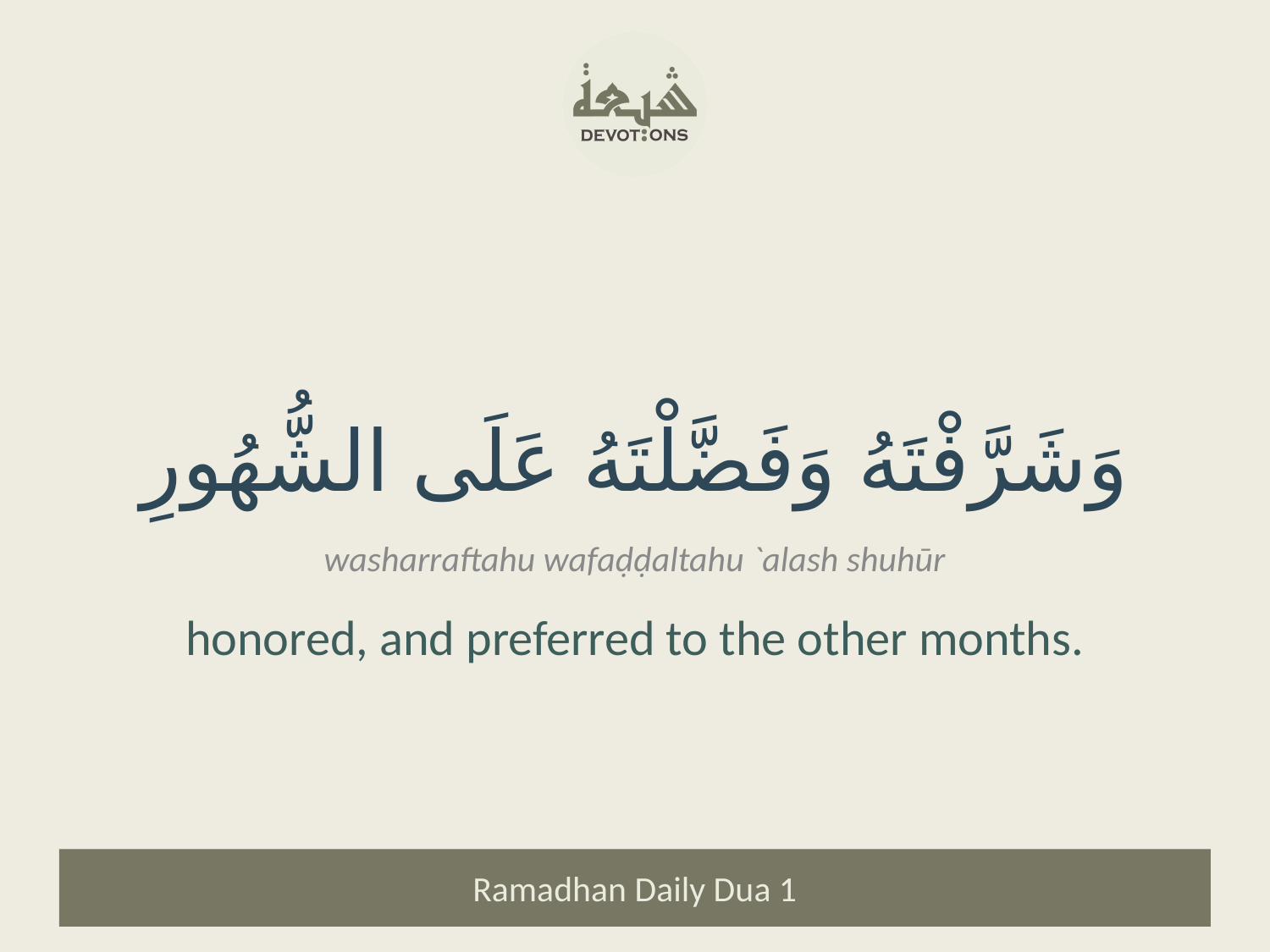

وَشَرَّفْتَهُ وَفَضَّلْتَهُ عَلَى الشُّهُورِ
washarraftahu wafaḍḍaltahu `alash shuhūr
honored, and preferred to the other months.
Ramadhan Daily Dua 1